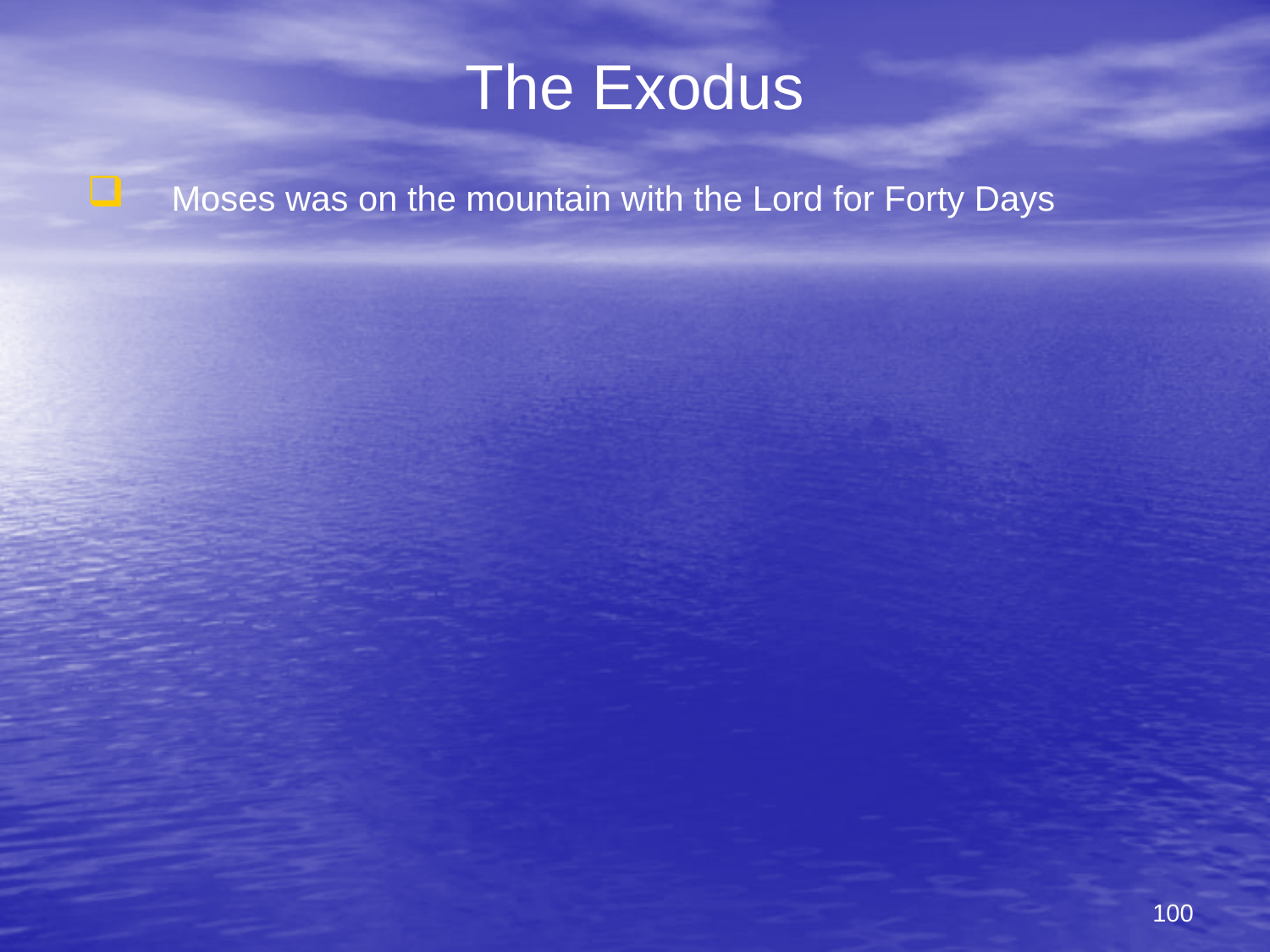

# The Exodus
Moses was on the mountain with the Lord for Forty Days
100